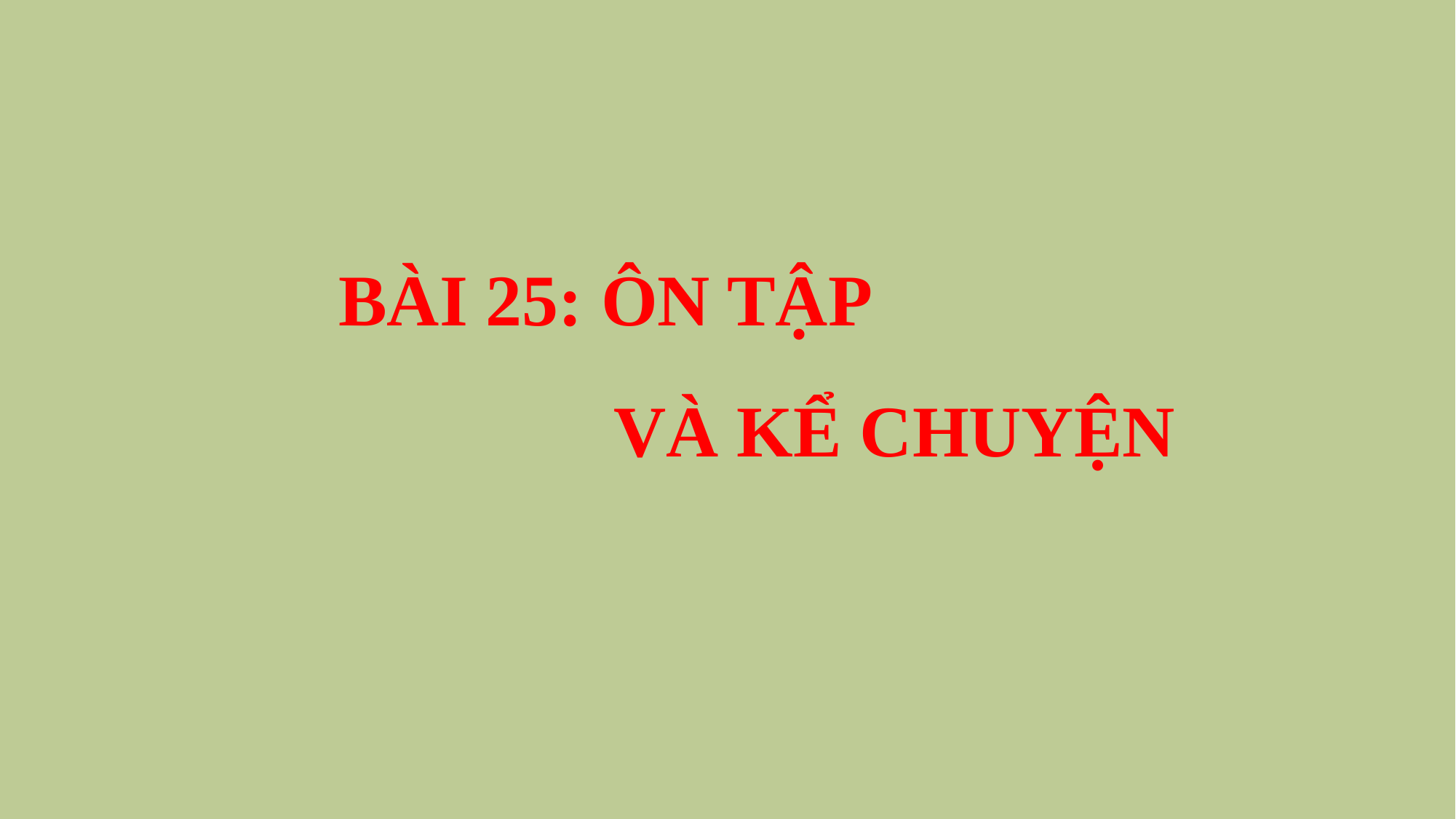

BÀI 25: ÔN TẬP
                               VÀ KỂ CHUYỆN